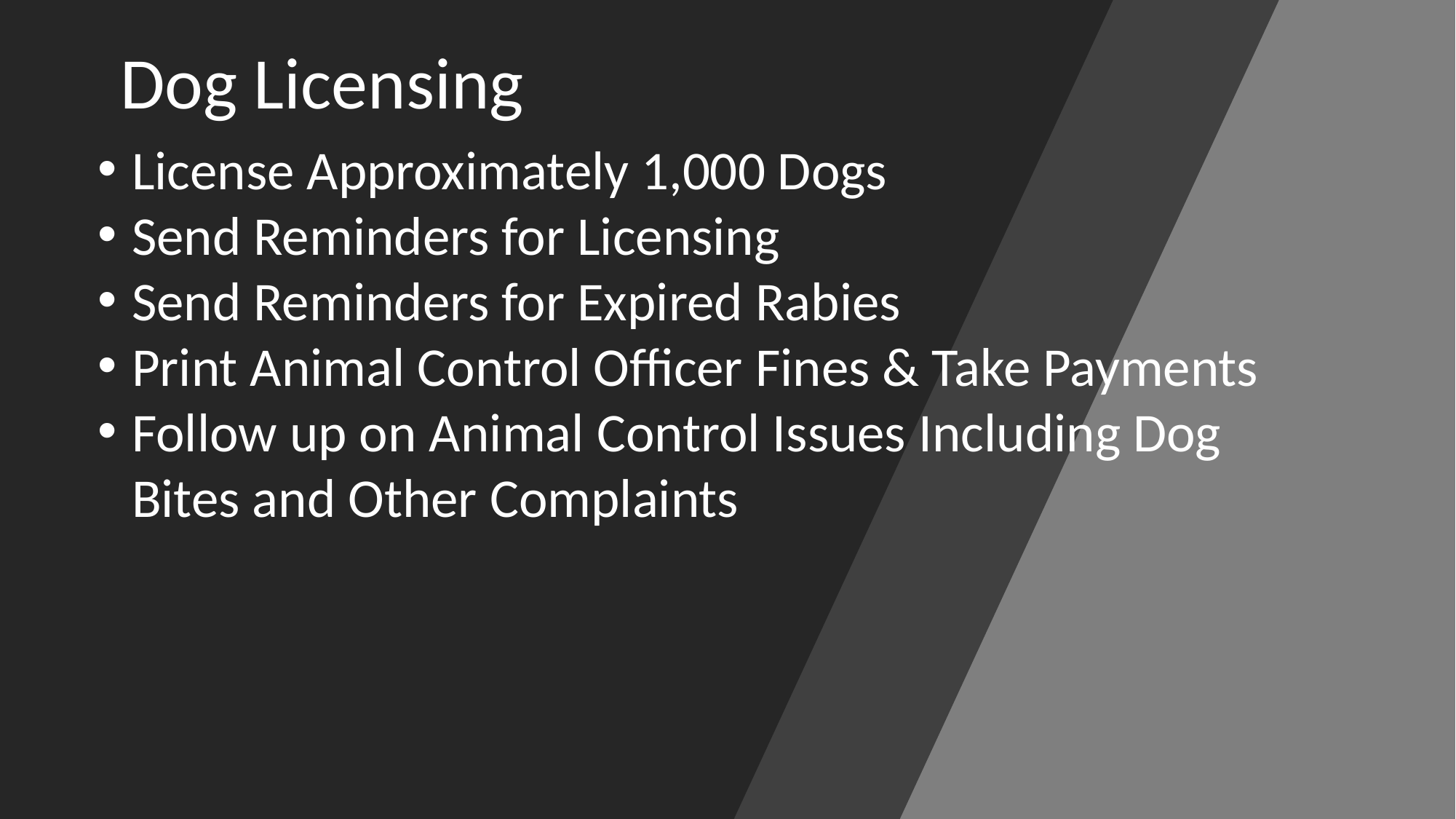

Dog Licensing
License Approximately 1,000 Dogs
Send Reminders for Licensing
Send Reminders for Expired Rabies
Print Animal Control Officer Fines & Take Payments
Follow up on Animal Control Issues Including Dog Bites and Other Complaints

#